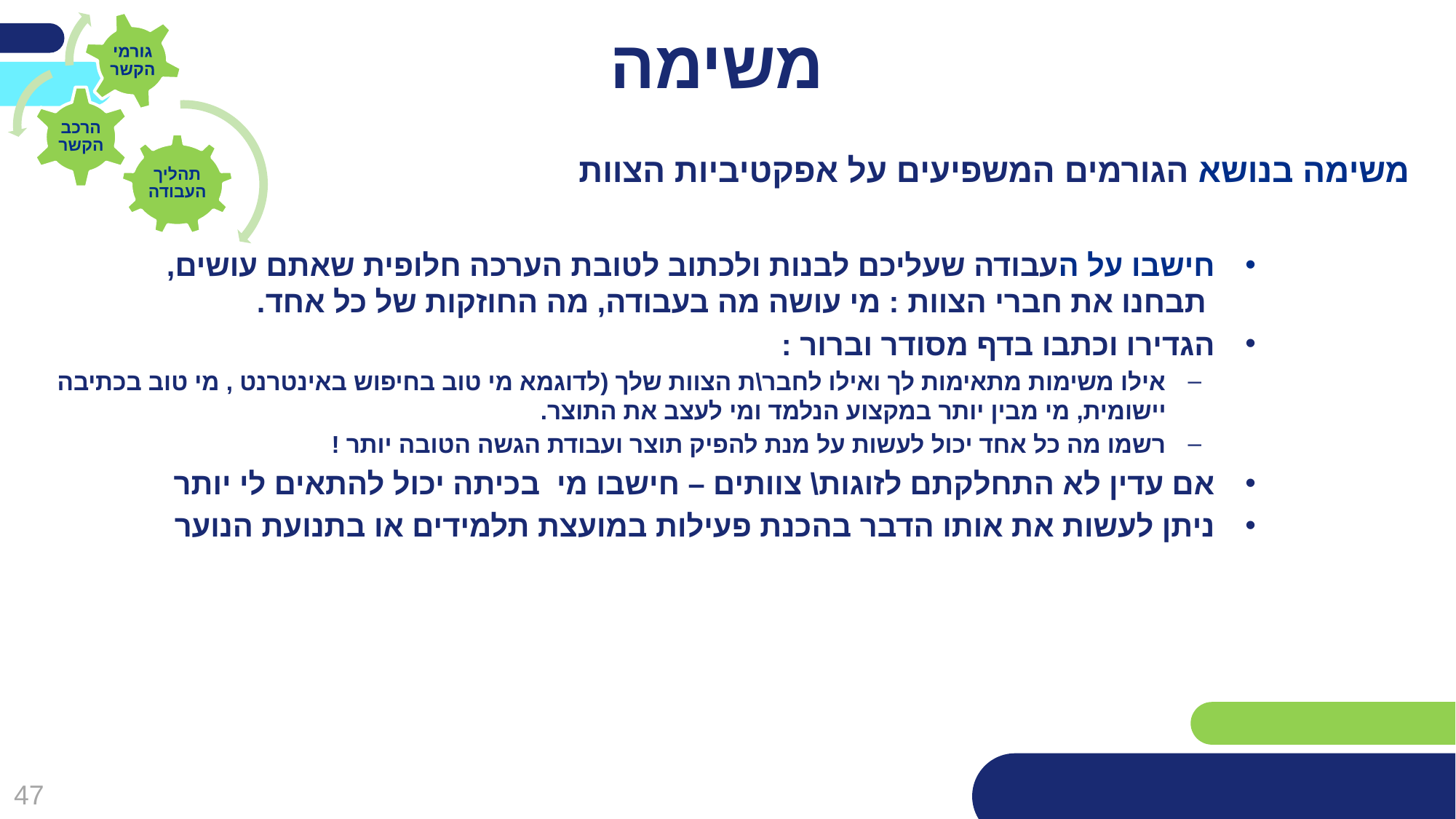

פריסה 3
(הפריסות שונות זו מזו במיקום תיבות הטקסט וגרפיקת הרקע,
ותוכלו לגוון ביניהן)
תהליך העבודה
הרכב הקשר
גורמי הקשר
# משימה
משימה בנושא הגורמים המשפיעים על אפקטיביות הצוות
את השקופית הזו תוכלו לשכפל, על מנת ליצור שקופיות נוספות הזהות לה – אליהן תוכלו להכניס את התכנים.

כדי לשכפל אותה, לחצו עליה קליק ימיני בתפריט השקופיות בצד ובחרו
"שכפל שקופית" או "Duplicate Slide"
(מחקו ריבוע זה לאחר הקריאה)

חישבו על העבודה שעליכם לבנות ולכתוב לטובת הערכה חלופית שאתם עושים,
 תבחנו את חברי הצוות : מי עושה מה בעבודה, מה החוזקות של כל אחד.
הגדירו וכתבו בדף מסודר וברור :
אילו משימות מתאימות לך ואילו לחבר\ת הצוות שלך (לדוגמא מי טוב בחיפוש באינטרנט , מי טוב בכתיבה יישומית, מי מבין יותר במקצוע הנלמד ומי לעצב את התוצר.
רשמו מה כל אחד יכול לעשות על מנת להפיק תוצר ועבודת הגשה הטובה יותר !
אם עדין לא התחלקתם לזוגות\ צוותים – חישבו מי  בכיתה יכול להתאים לי יותר
ניתן לעשות את אותו הדבר בהכנת פעילות במועצת תלמידים או בתנועת הנוער